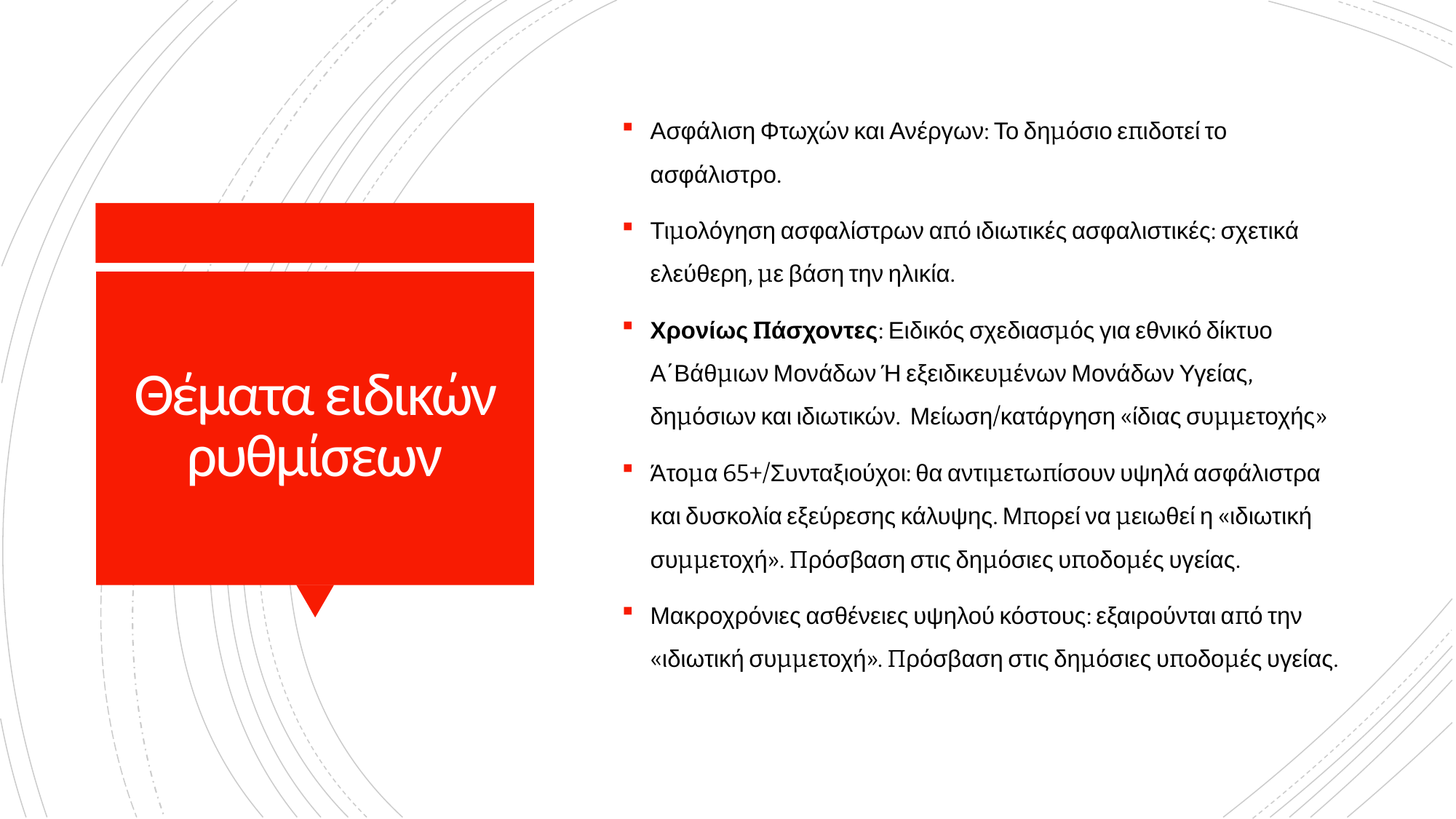

Ασφάλιση Φτωχών και Ανέργων: Το δημόσιο επιδοτεί το ασφάλιστρο.
Τιμολόγηση ασφαλίστρων από ιδιωτικές ασφαλιστικές: σχετικά ελεύθερη, με βάση την ηλικία.
Χρονίως Πάσχοντες: Ειδικός σχεδιασμός για εθνικό δίκτυο Α΄Βάθμιων Μονάδων Ή εξειδικευμένων Μονάδων Υγείας, δημόσιων και ιδιωτικών.  Μείωση/κατάργηση «ίδιας συμμετοχής»
Άτομα 65+/Συνταξιούχοι: θα αντιμετωπίσουν υψηλά ασφάλιστρα και δυσκολία εξεύρεσης κάλυψης. Μπορεί να μειωθεί η «ιδιωτική συμμετοχή». Πρόσβαση στις δημόσιες υποδομές υγείας.
Μακροχρόνιες ασθένειες υψηλού κόστους: εξαιρούνται από την «ιδιωτική συμμετοχή». Πρόσβαση στις δημόσιες υποδομές υγείας.

# Θέματα ειδικών ρυθμίσεων